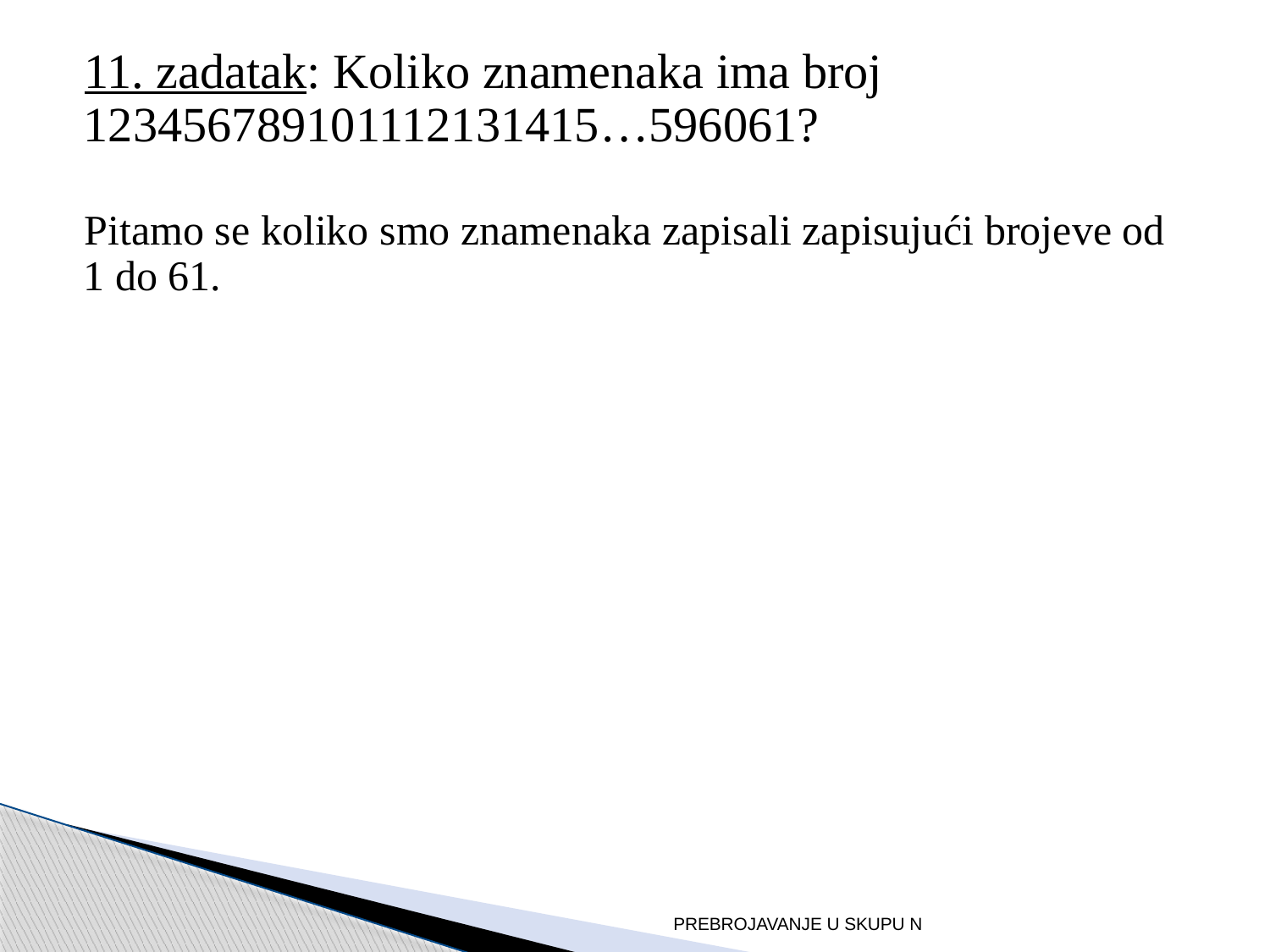

11. zadatak: Koliko znamenaka ima broj 123456789101112131415…596061?

Pitamo se koliko smo znamenaka zapisali zapisujući brojeve od 1 do 61.

PREBROJAVANJE U SKUPU N